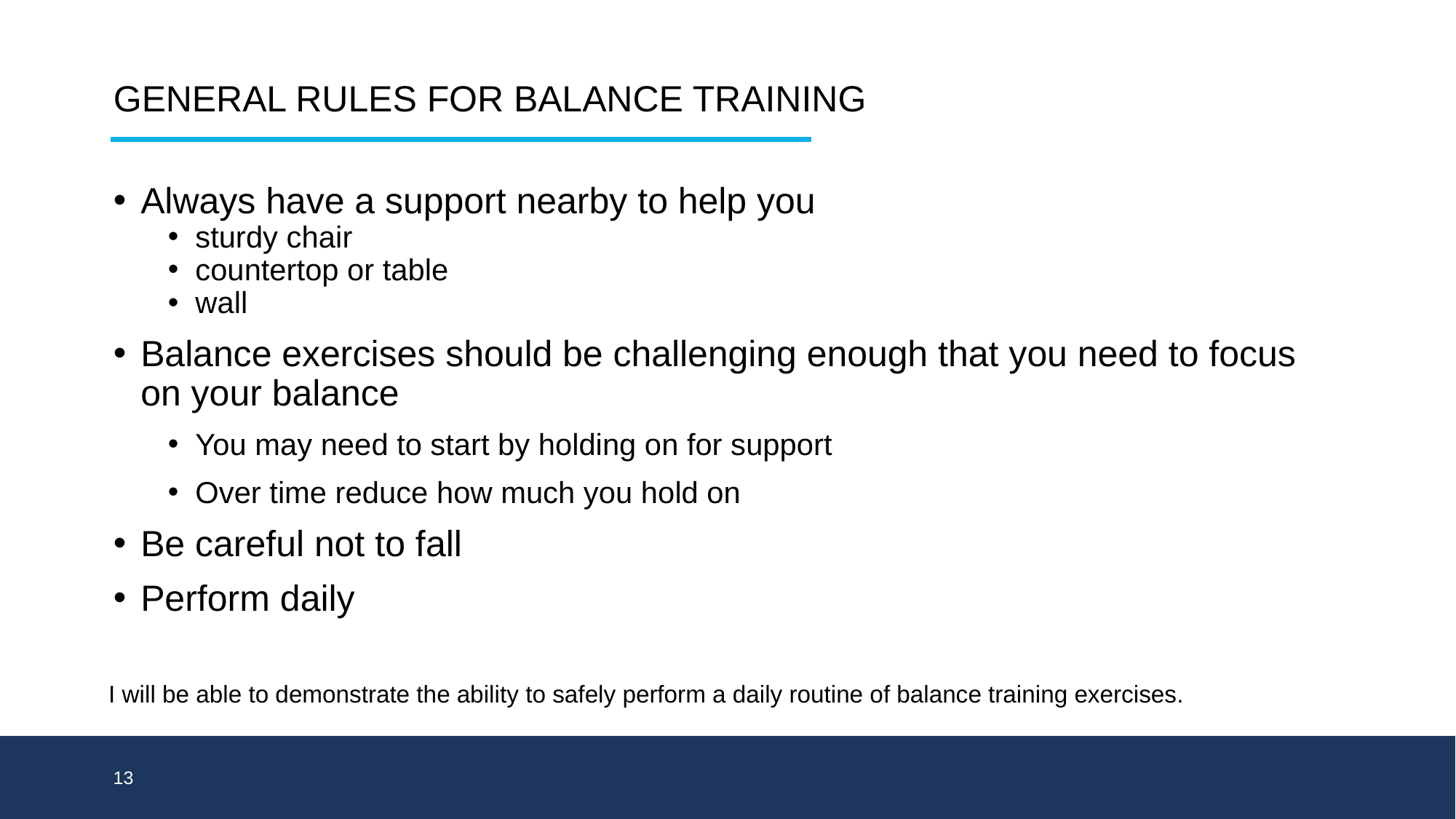

# General Rules for Balance Training
Always have a support nearby to help you
sturdy chair
countertop or table
wall
Balance exercises should be challenging enough that you need to focus on your balance
You may need to start by holding on for support
Over time reduce how much you hold on
Be careful not to fall
Perform daily

I will be able to demonstrate the ability to safely perform a daily routine of balance training exercises.